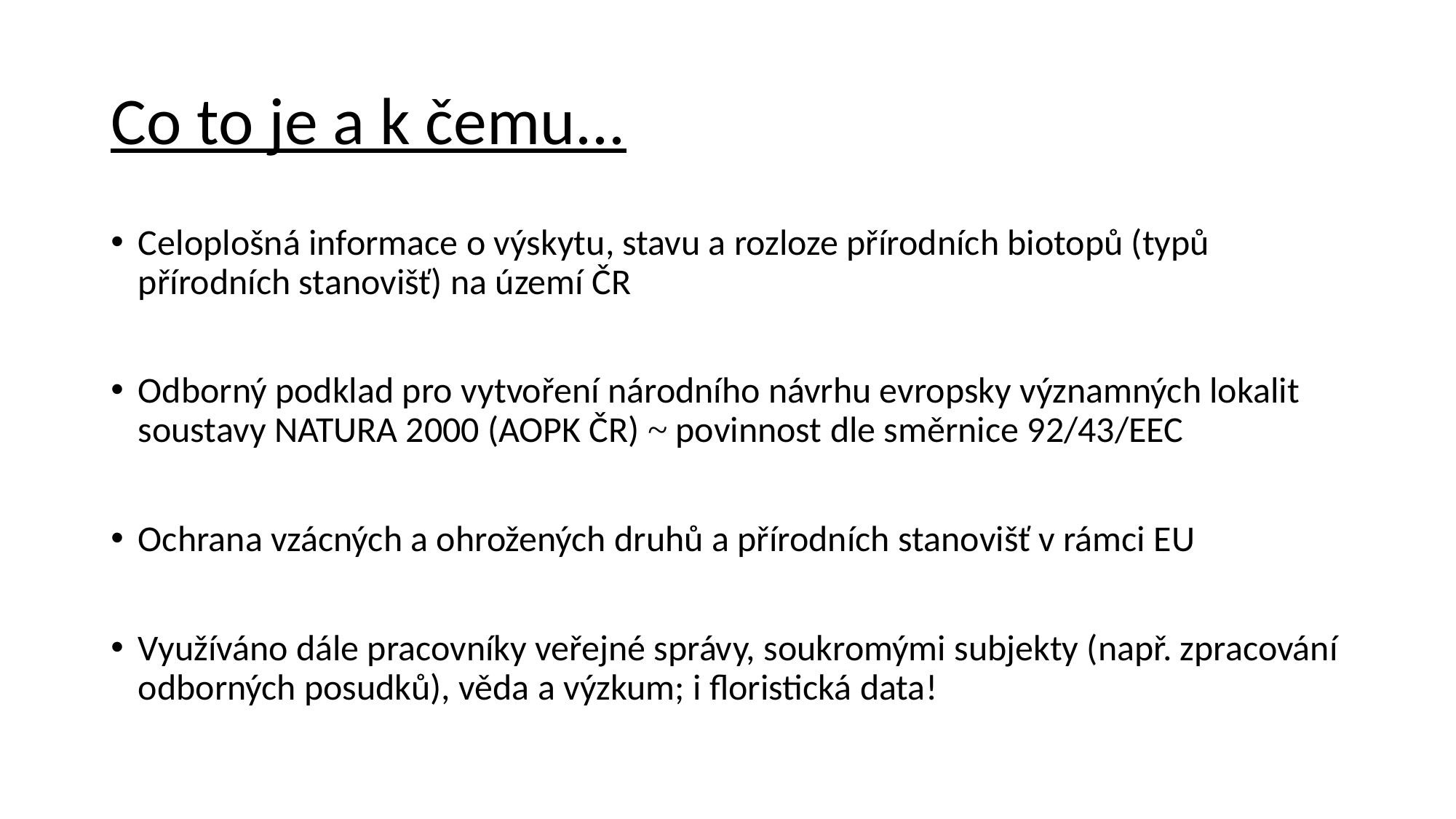

# Co to je a k čemu...
Celoplošná informace o výskytu, stavu a rozloze přírodních biotopů (typů přírodních stanovišť) na území ČR

Odborný podklad pro vytvoření národního návrhu evropsky významných lokalit soustavy NATURA 2000 (AOPK ČR) ~ povinnost dle směrnice 92/43/EEC

Ochrana vzácných a ohrožených druhů a přírodních stanovišť v rámci EU

Využíváno dále pracovníky veřejné správy, soukromými subjekty (např. zpracování odborných posudků), věda a výzkum; i floristická data!